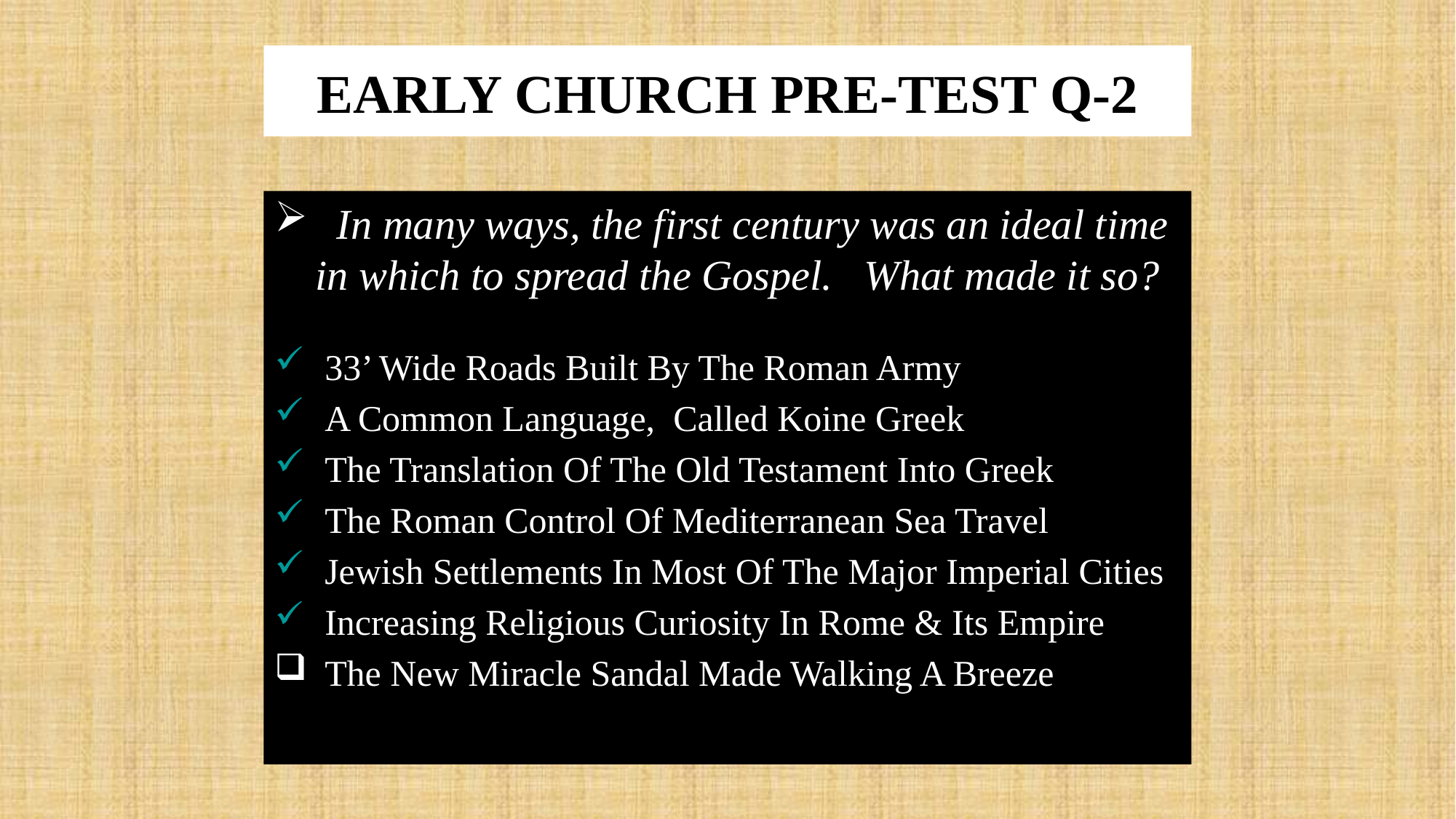

# EARLY CHURCH PRE-TEST Q-2
  In many ways, the first century was an ideal time in which to spread the Gospel.   What made it so?

 33’ Wide Roads Built By The Roman Army
 A Common Language,  Called Koine Greek
 The Translation Of The Old Testament Into Greek
 The Roman Control Of Mediterranean Sea Travel
 Jewish Settlements In Most Of The Major Imperial Cities
 Increasing Religious Curiosity In Rome & Its Empire
 The New Miracle Sandal Made Walking A Breeze